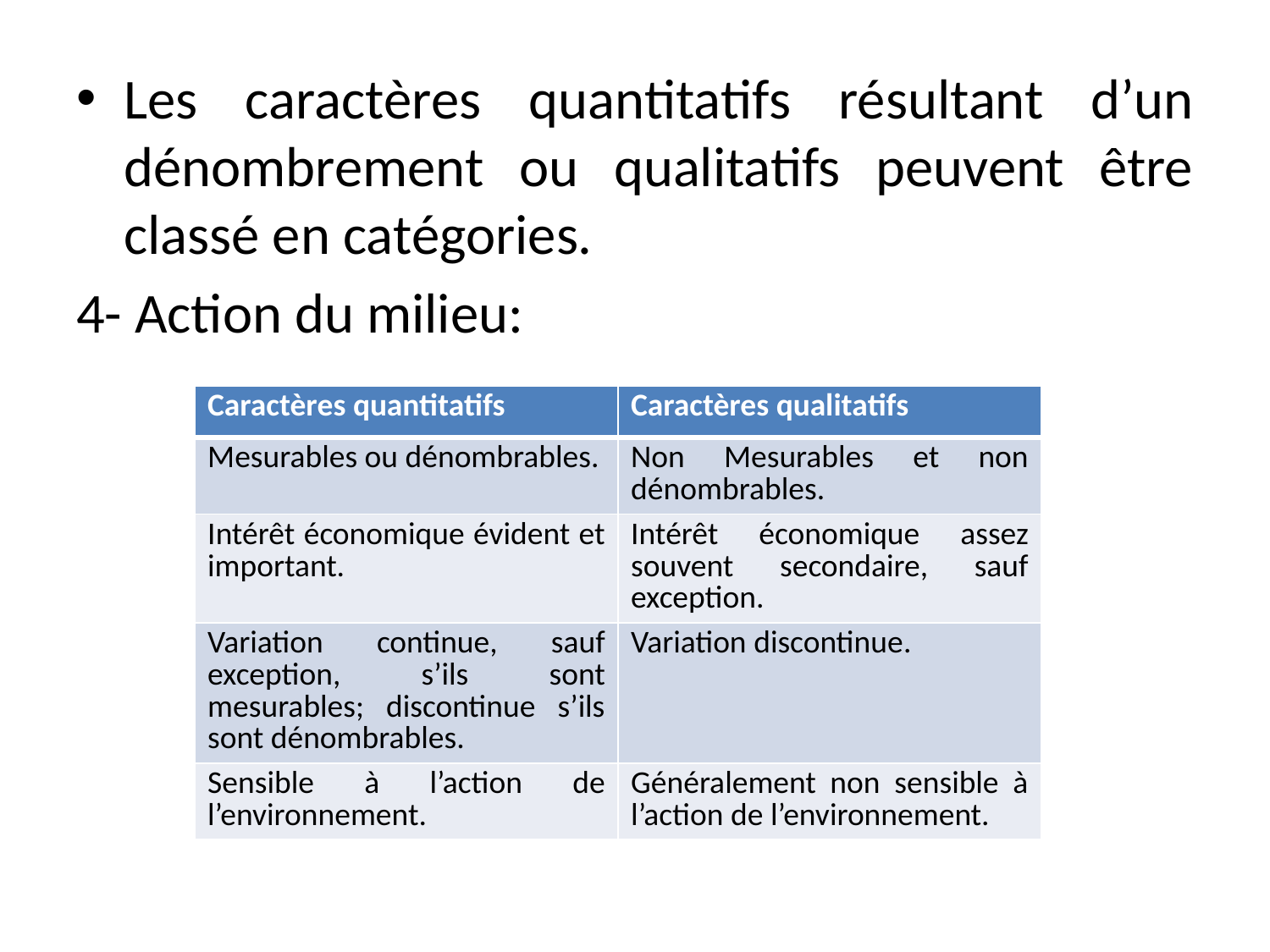

Les caractères quantitatifs résultant d’un dénombrement ou qualitatifs peuvent être classé en catégories.
4- Action du milieu:

| Caractères quantitatifs | Caractères qualitatifs |
| --- | --- |
| Mesurables ou dénombrables. | Non Mesurables et non dénombrables. |
| Intérêt économique évident et important. | Intérêt économique assez souvent secondaire, sauf exception. |
| Variation continue, sauf exception, s’ils sont mesurables; discontinue s’ils sont dénombrables. | Variation discontinue. |
| Sensible à l’action de l’environnement. | Généralement non sensible à l’action de l’environnement. |